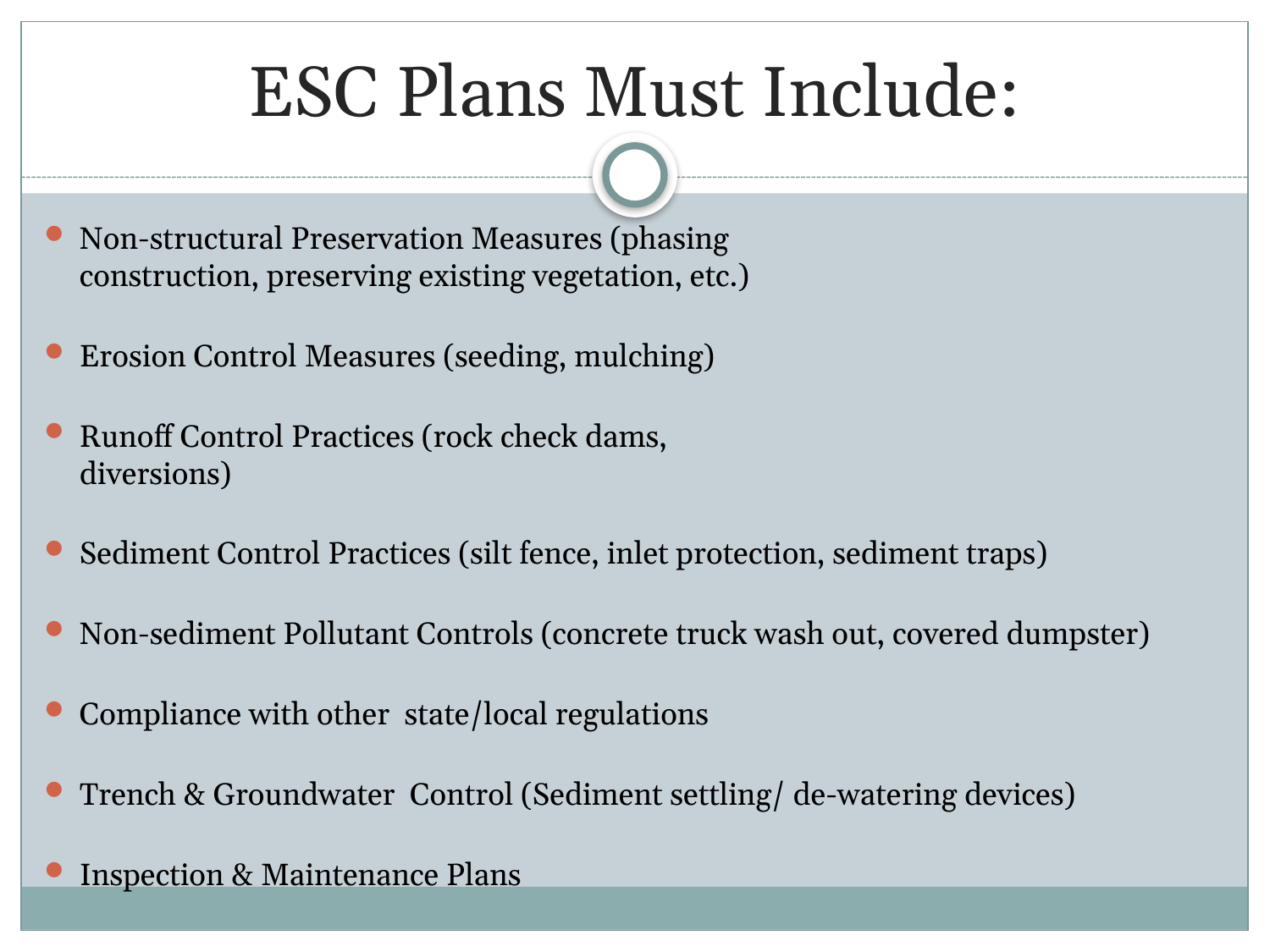

# ESC Plans Must Include:
Non-structural Preservation Measures (phasing
construction, preserving existing vegetation, etc.)
Erosion Control Measures (seeding, mulching)
Runoff Control Practices (rock check dams,
diversions)
Sediment Control Practices (silt fence, inlet protection, sediment traps)
Non-sediment Pollutant Controls (concrete truck wash out, covered dumpster)
Compliance with other  state/local regulations
Trench & Groundwater  Control (Sediment settling/ de-watering devices)
Inspection & Maintenance Plans